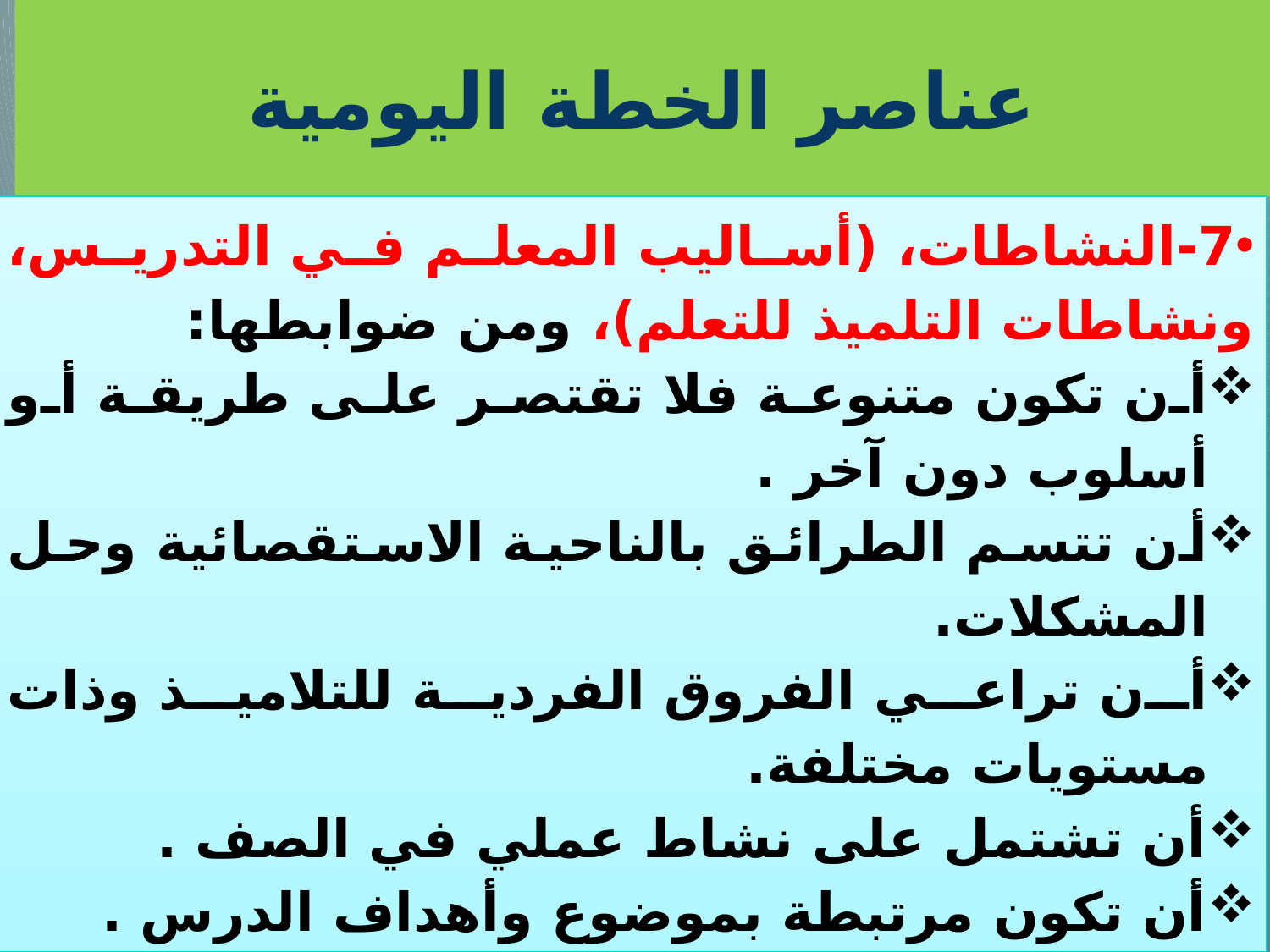

# عناصر الخطة اليومية
7-النشاطات، (أساليب المعلم في التدريس، ونشاطات التلميذ للتعلم)، ومن ضوابطها:
أن تكون متنوعة فلا تقتصر على طريقة أو أسلوب دون آخر .
أن تتسم الطرائق بالناحية الاستقصائية وحل المشكلات.
أن تراعي الفروق الفردية للتلاميذ وذات مستويات مختلفة.
أن تشتمل على نشاط عملي في الصف .
أن تكون مرتبطة بموضوع وأهداف الدرس .